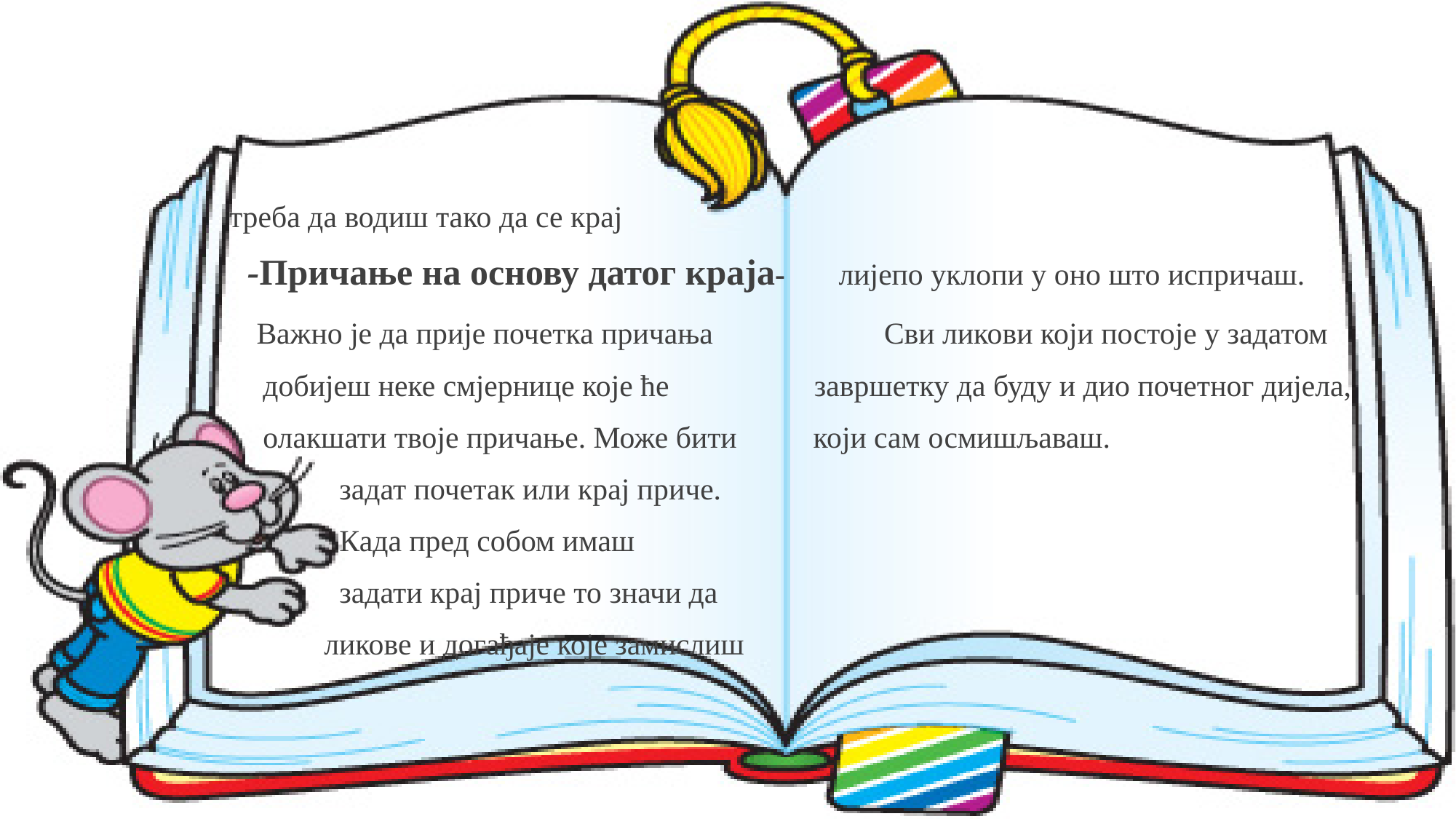

треба да водиш тако да се крај
                          -Причање на основу датог краја-       лијепо уклопи у оно што испричаш.
                           Важно је да прије почетка причања            	Сви ликови који постоје у задатом
                                 добијеш неке смјернице које ће                   завршетку да буду и дио почетног дијела,
                                 олакшати твоје причање. Може бити          који сам осмишљаваш.
                                           задат почетак или крај приче.
                                           Када пред собом имаш
                                           задати крај приче то значи да
                                         ликове и догађаје које замислиш